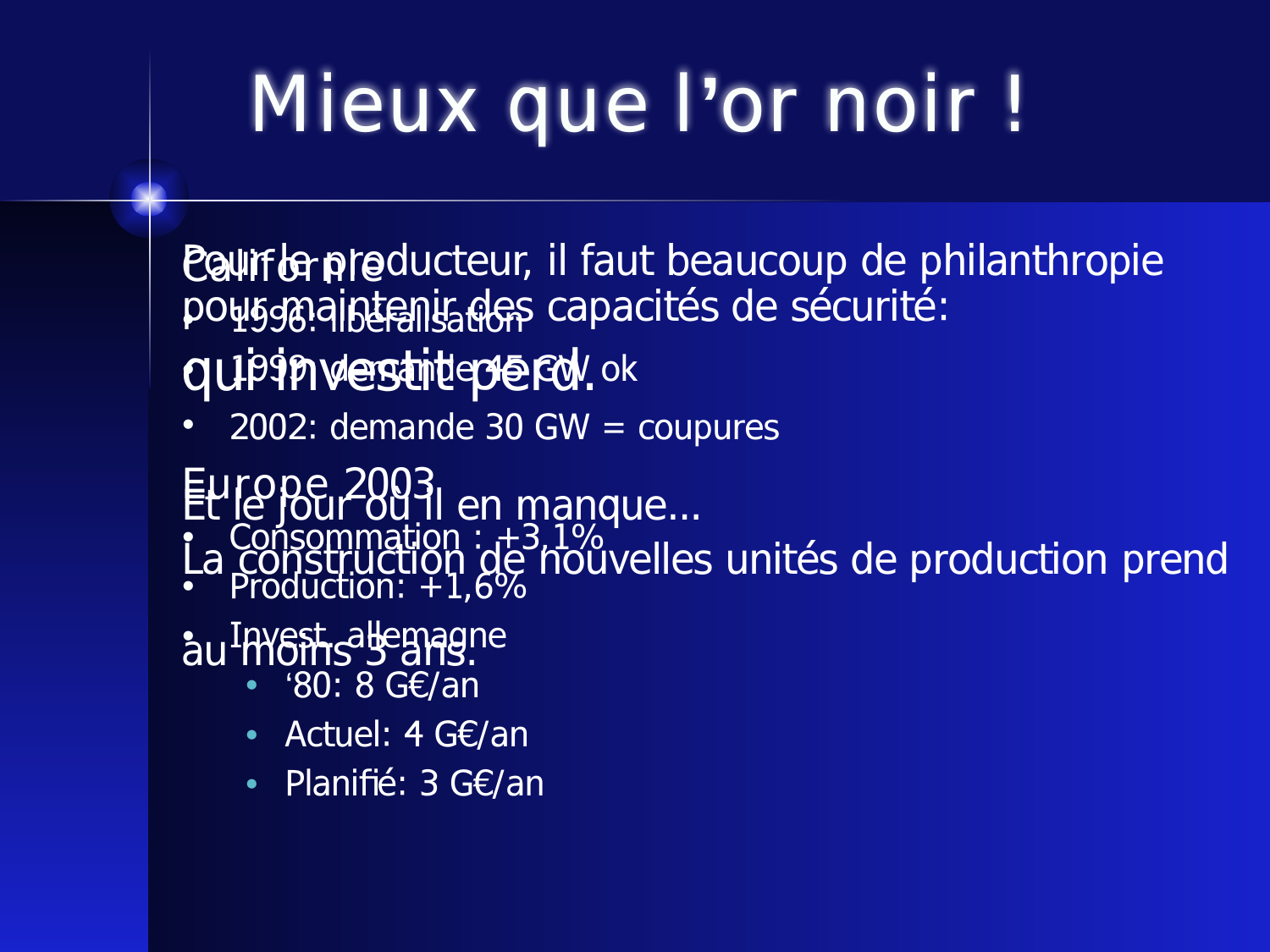

# Mieux que l’or noir !
Pour le producteur, il faut beaucoup de philanthropie pour maintenir des capacités de sécurité:
qui investit perd.

Et le jour où il en manque…
La construction de nouvelles unités de production prend
au moins 3 ans.
Californie
1996: libéralisation
1999: demande 45 GW ok
2002: demande 30 GW = coupures
Europe 2003
Consommation : +3,1%
Production: +1,6%
Invest. allemagne
‘80: 8 G€/an
Actuel: 4 G€/an
Planifié: 3 G€/an